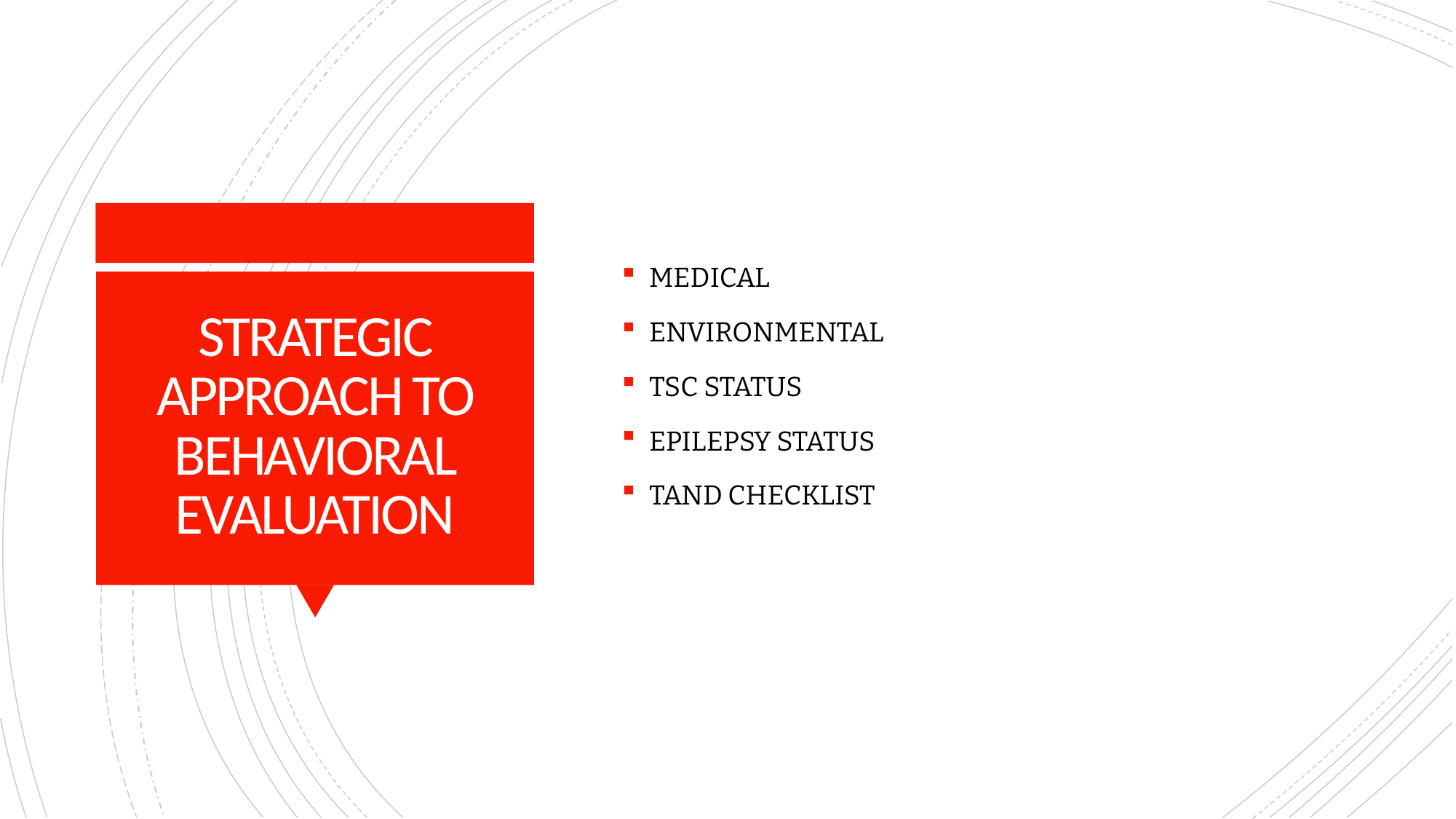

MEDICAL
ENVIRONMENTAL
TSC STATUS
EPILEPSY STATUS
TAND CHECKLIST

# STRATEGIC APPROACH TO BEHAVIORAL EVALUATION